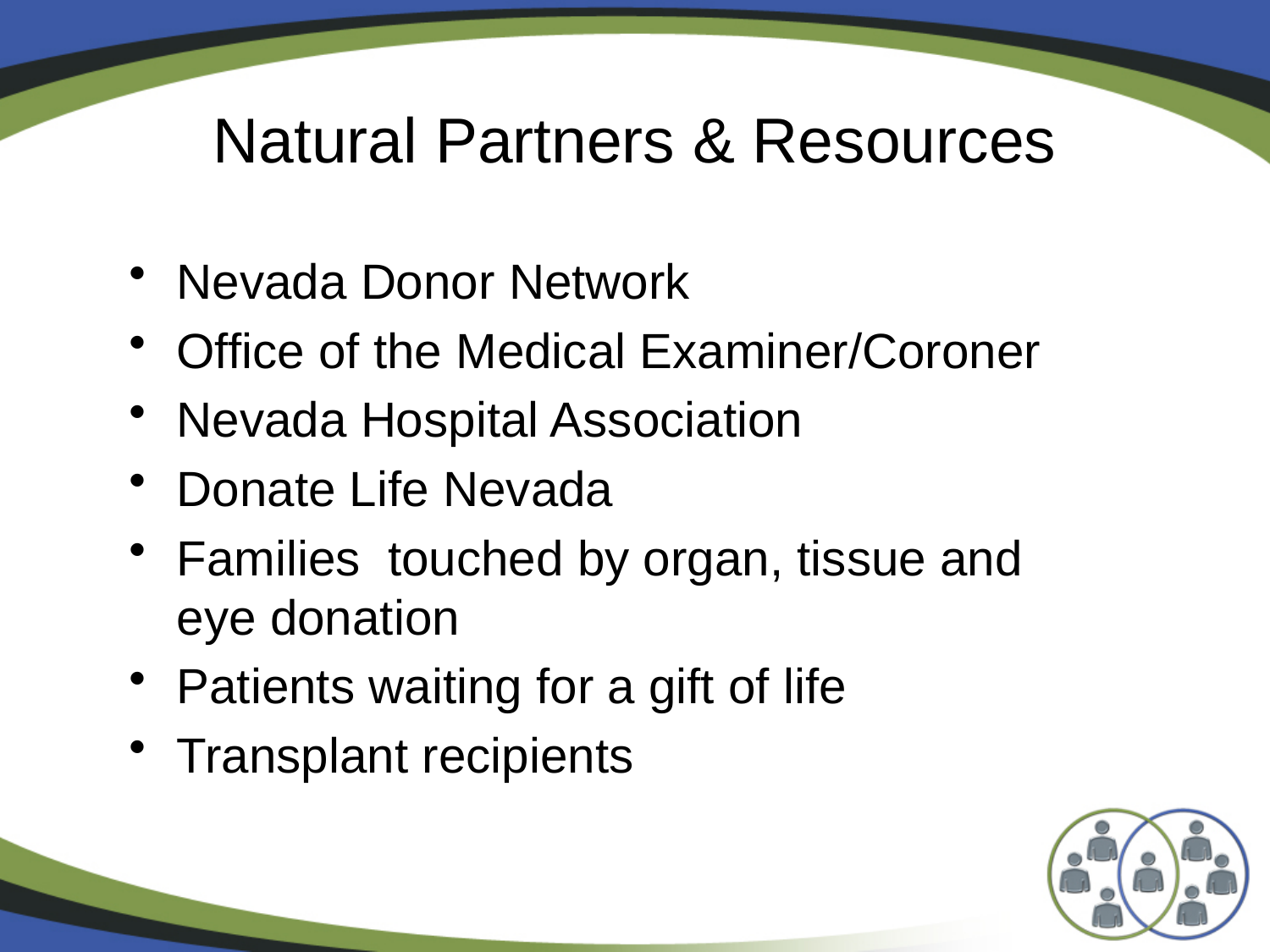

# Natural Partners & Resources
Nevada Donor Network
Office of the Medical Examiner/Coroner
Nevada Hospital Association
Donate Life Nevada
Families  touched by organ, tissue and eye donation
Patients waiting for a gift of life
Transplant recipients